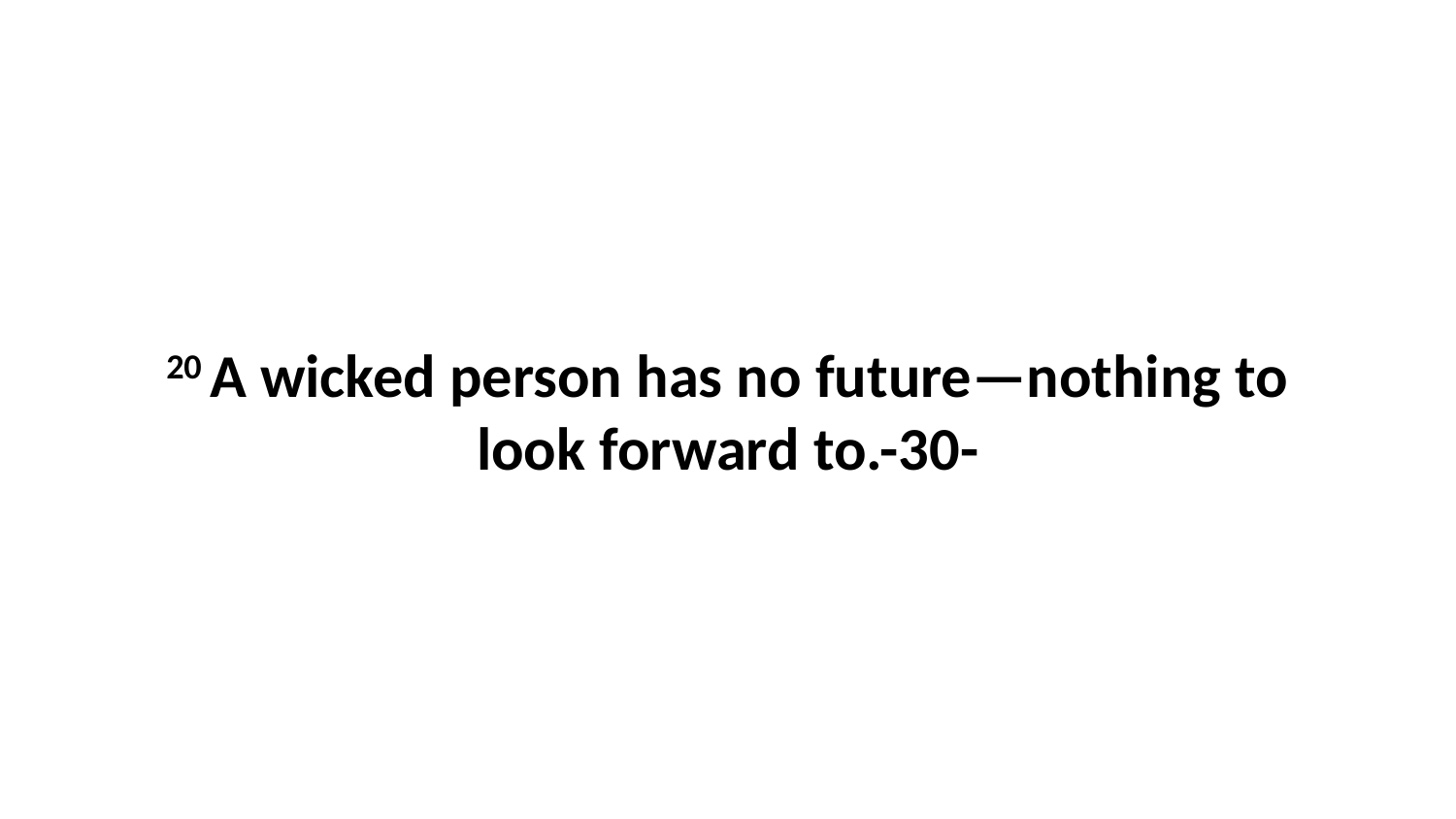

20 A wicked person has no future—nothing to look forward to.-30-